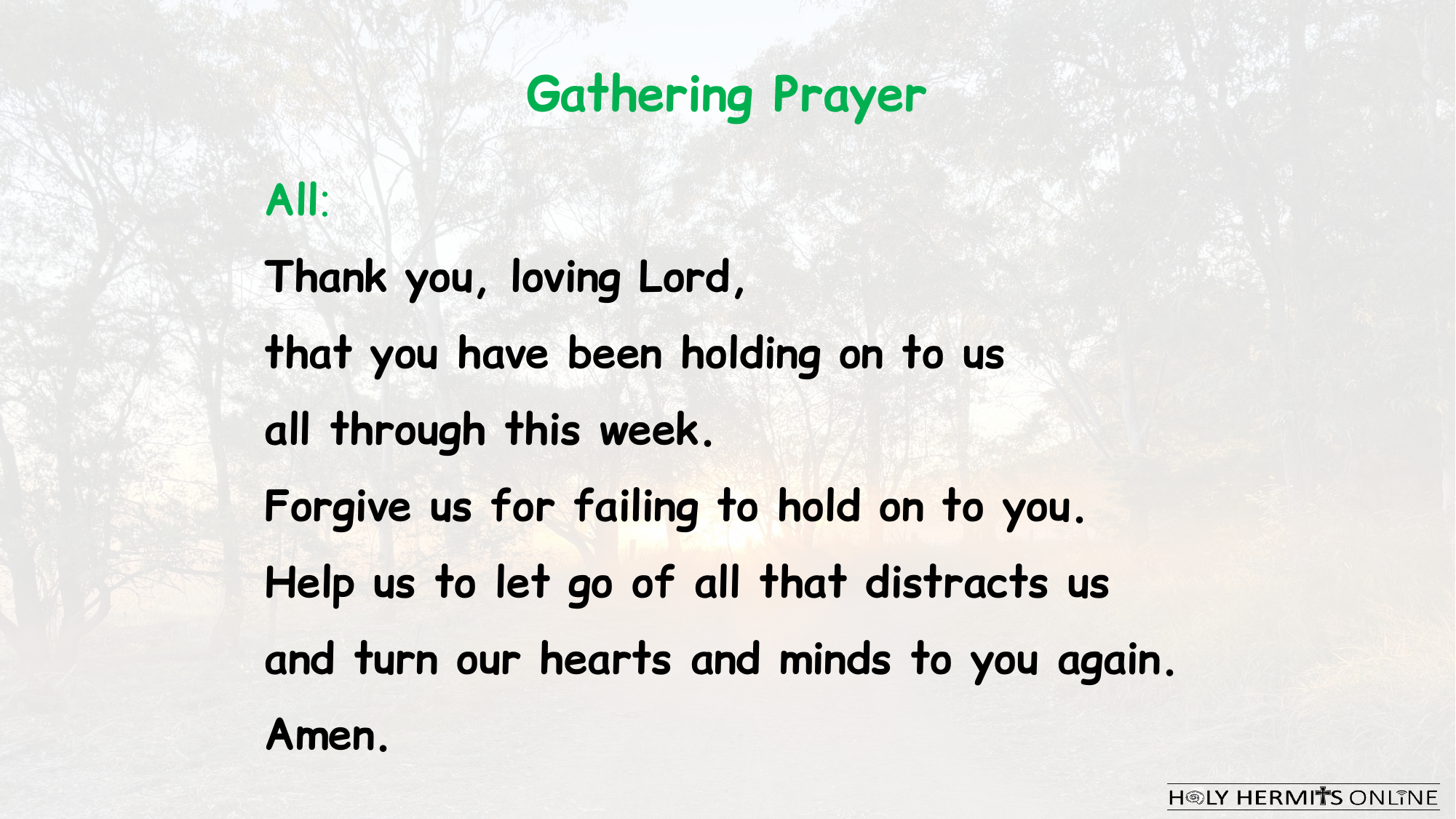

Gathering Prayer
All:
Thank you, loving Lord,
that you have been holding on to us
all through this week.
Forgive us for failing to hold on to you.
Help us to let go of all that distracts us
and turn our hearts and minds to you again.
Amen.